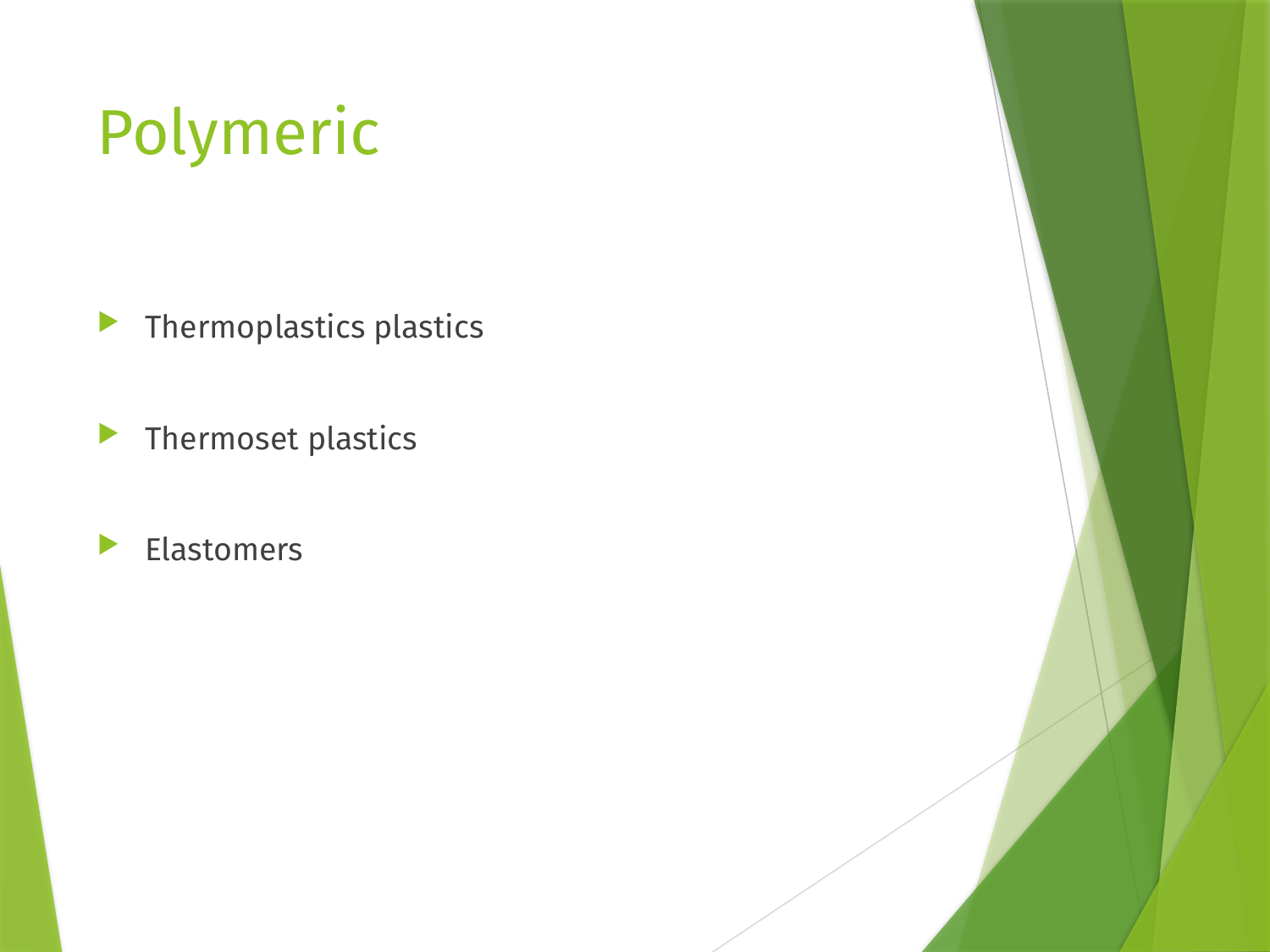

# Polymeric
Thermoplastics plastics

Thermoset plastics

Elastomers